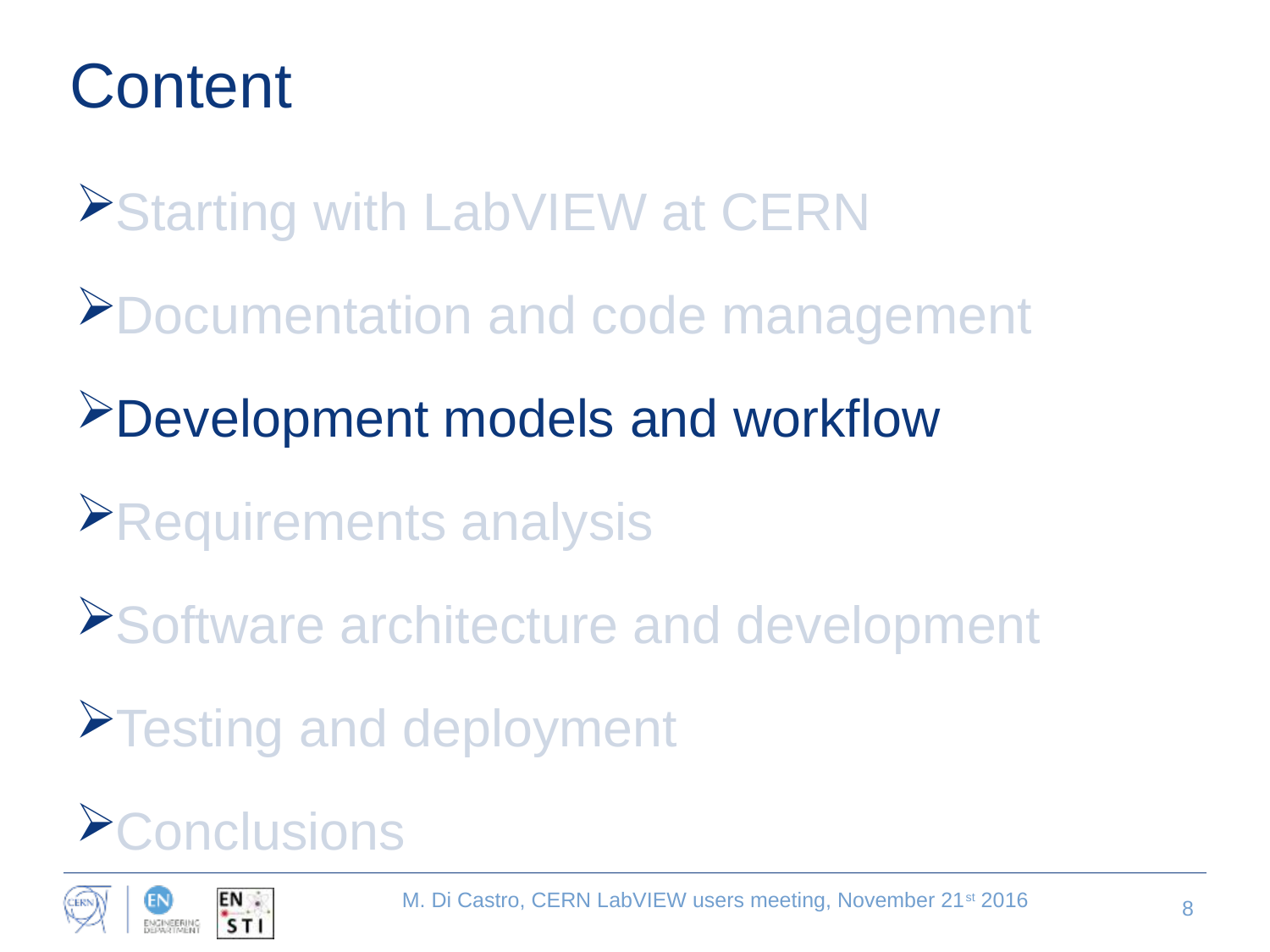

# Content
Starting with LabVIEW at CERN
Documentation and code management
Development models and workflow
Requirements analysis
Software architecture and development
Testing and deployment
Conclusions
8
M. Di Castro, CERN LabVIEW users meeting, November 21st 2016